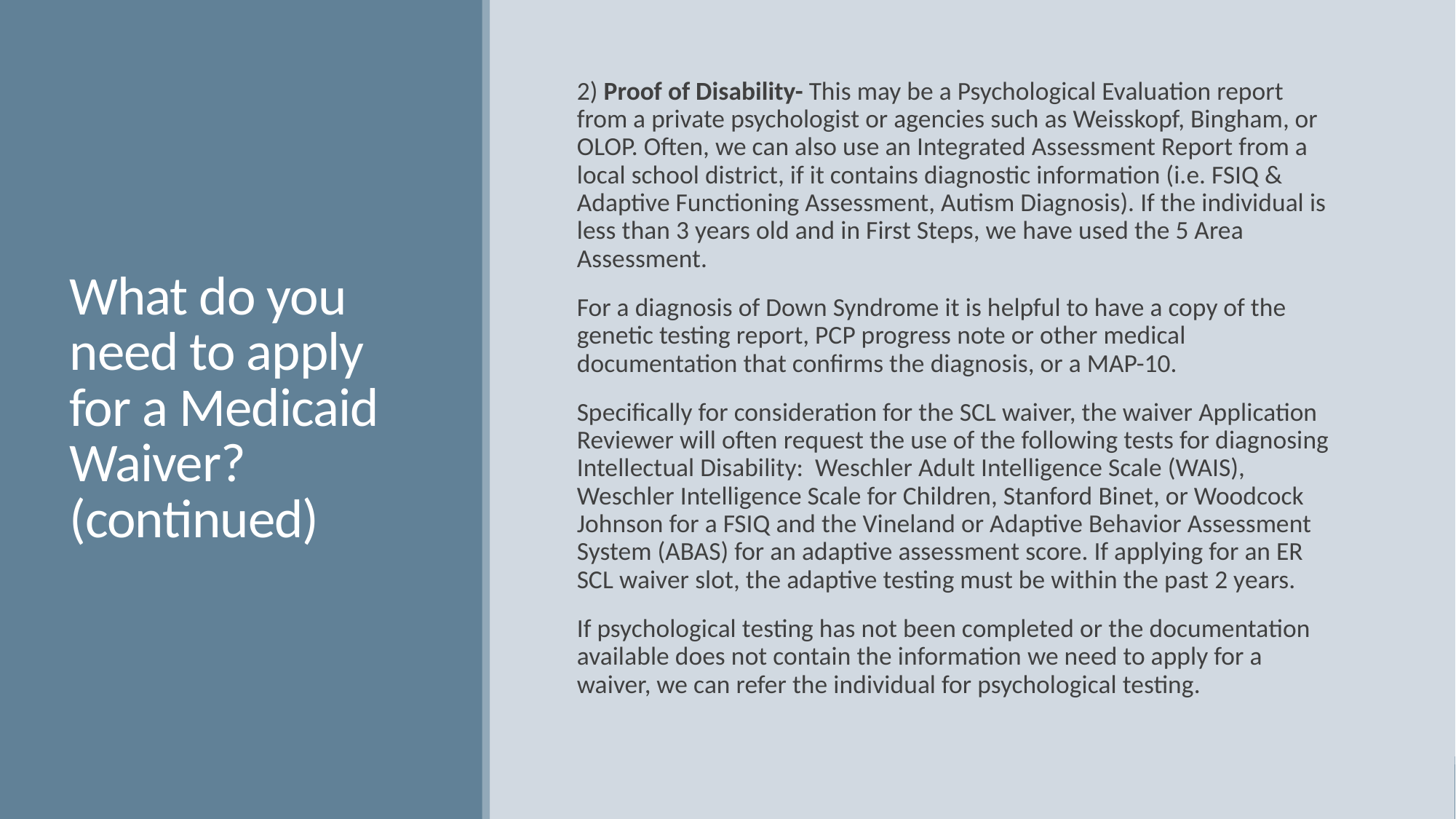

# What do you need to apply for a Medicaid Waiver? (continued)
2) Proof of Disability- This may be a Psychological Evaluation report from a private psychologist or agencies such as Weisskopf, Bingham, or OLOP. Often, we can also use an Integrated Assessment Report from a local school district, if it contains diagnostic information (i.e. FSIQ & Adaptive Functioning Assessment, Autism Diagnosis). If the individual is less than 3 years old and in First Steps, we have used the 5 Area Assessment.
For a diagnosis of Down Syndrome it is helpful to have a copy of the genetic testing report, PCP progress note or other medical documentation that confirms the diagnosis, or a MAP-10.
Specifically for consideration for the SCL waiver, the waiver Application Reviewer will often request the use of the following tests for diagnosing Intellectual Disability:  Weschler Adult Intelligence Scale (WAIS), Weschler Intelligence Scale for Children, Stanford Binet, or Woodcock Johnson for a FSIQ and the Vineland or Adaptive Behavior Assessment System (ABAS) for an adaptive assessment score. If applying for an ER SCL waiver slot, the adaptive testing must be within the past 2 years.
If psychological testing has not been completed or the documentation available does not contain the information we need to apply for a waiver, we can refer the individual for psychological testing.